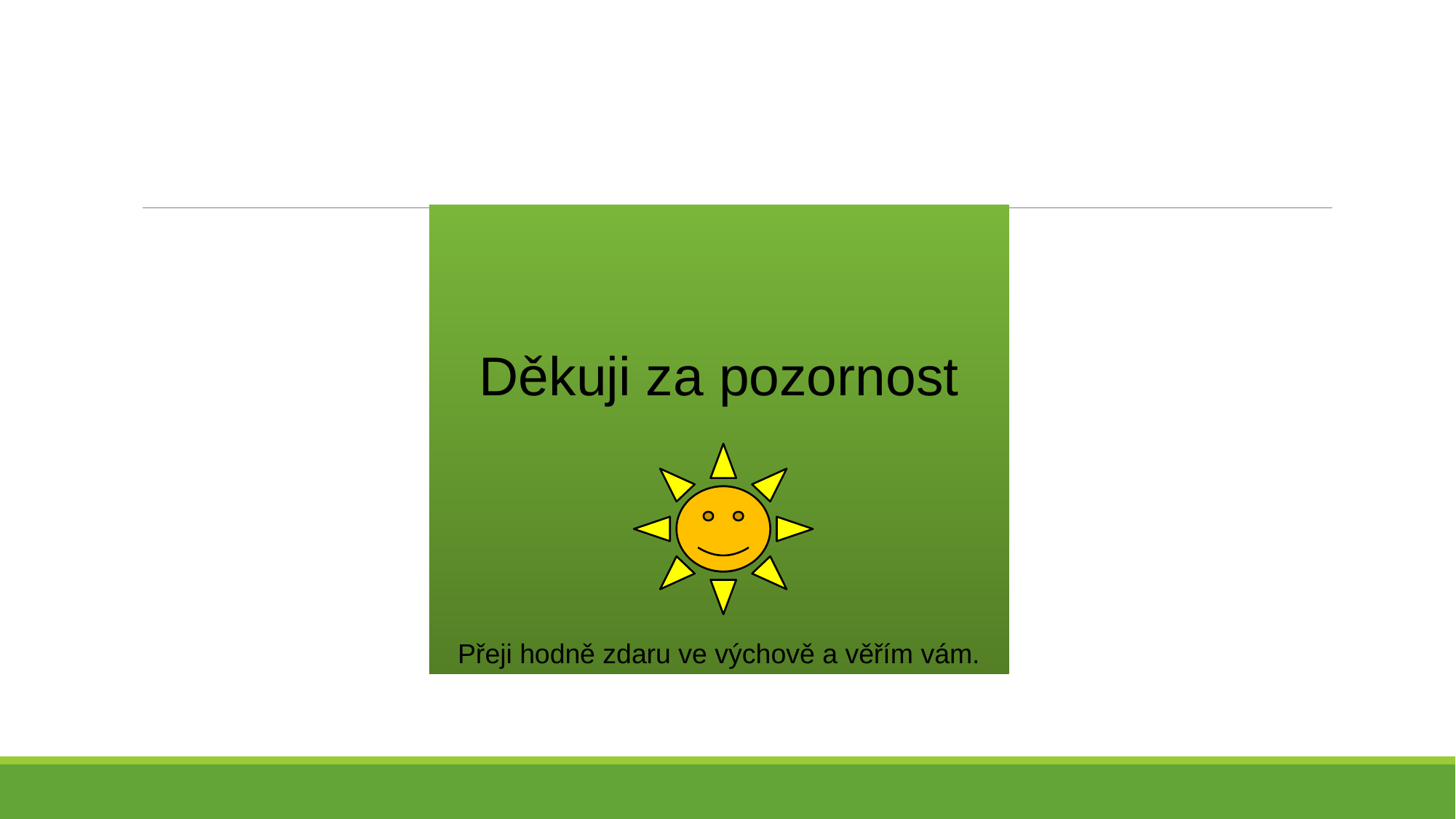

Děkuji za pozornost

Přeji hodně zdaru ve výchově a věřím vám.